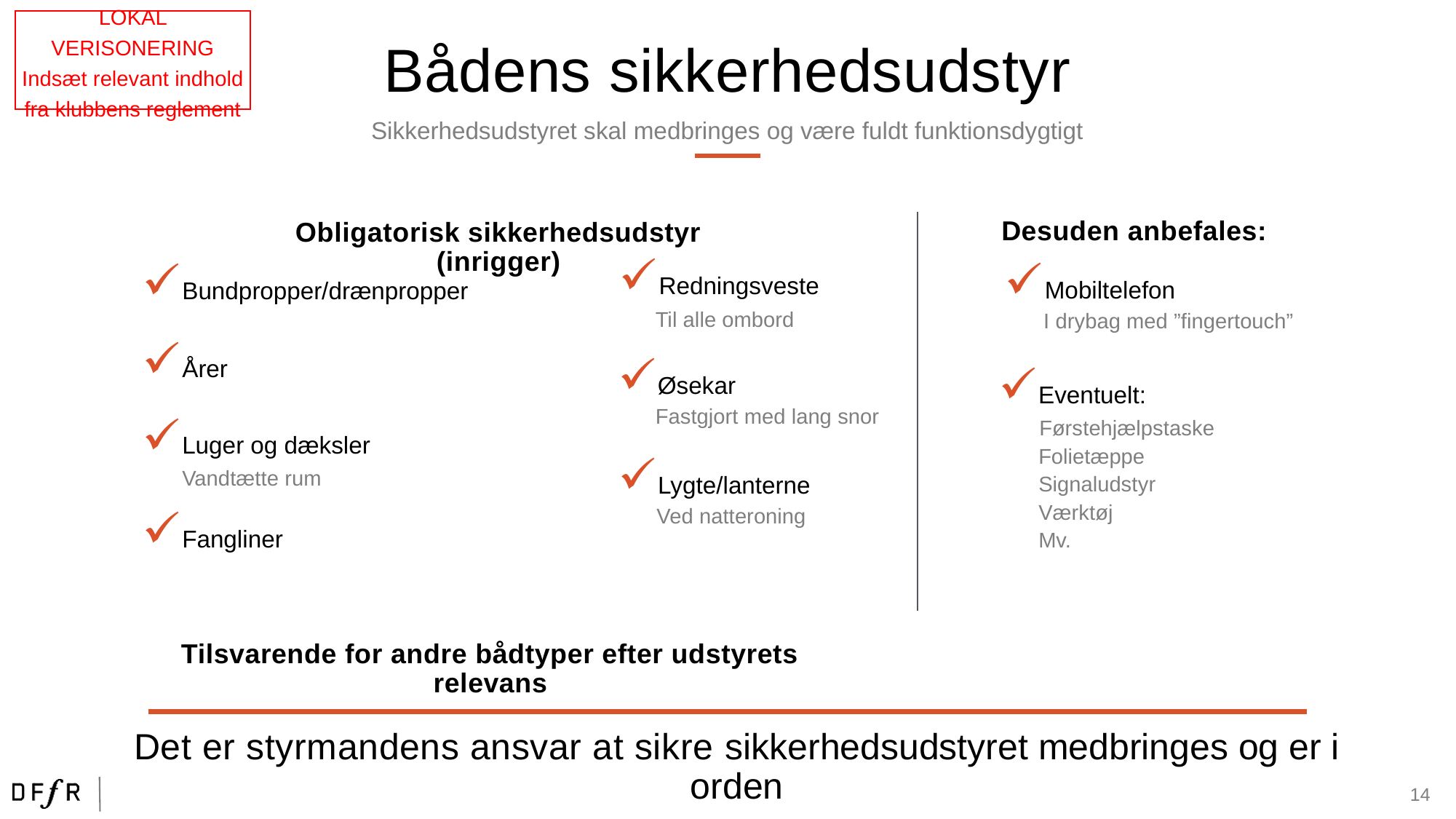

LOKAL VERISONERING
Indsæt relevant indhold fra klubbens reglement
Bådens sikkerhedsudstyr
Sikkerhedsudstyret skal medbringes og være fuldt funktionsdygtigt
Desuden anbefales:
Obligatorisk sikkerhedsudstyr (inrigger)
Redningsveste
Til alle ombord
Mobiltelefon
I drybag med ”fingertouch”
Bundpropper/drænpropper
Årer
Øsekar
Eventuelt:
 Førstehjælpstaske
 Folietæppe
 Signaludstyr
 Værktøj
 Mv.
Fastgjort med lang snor
Luger og dæksler
Vandtætte rum
Lygte/lanterne
Ved natteroning
Fangliner
Tilsvarende for andre bådtyper efter udstyrets relevans
Det er styrmandens ansvar at sikre sikkerhedsudstyret medbringes og er i orden